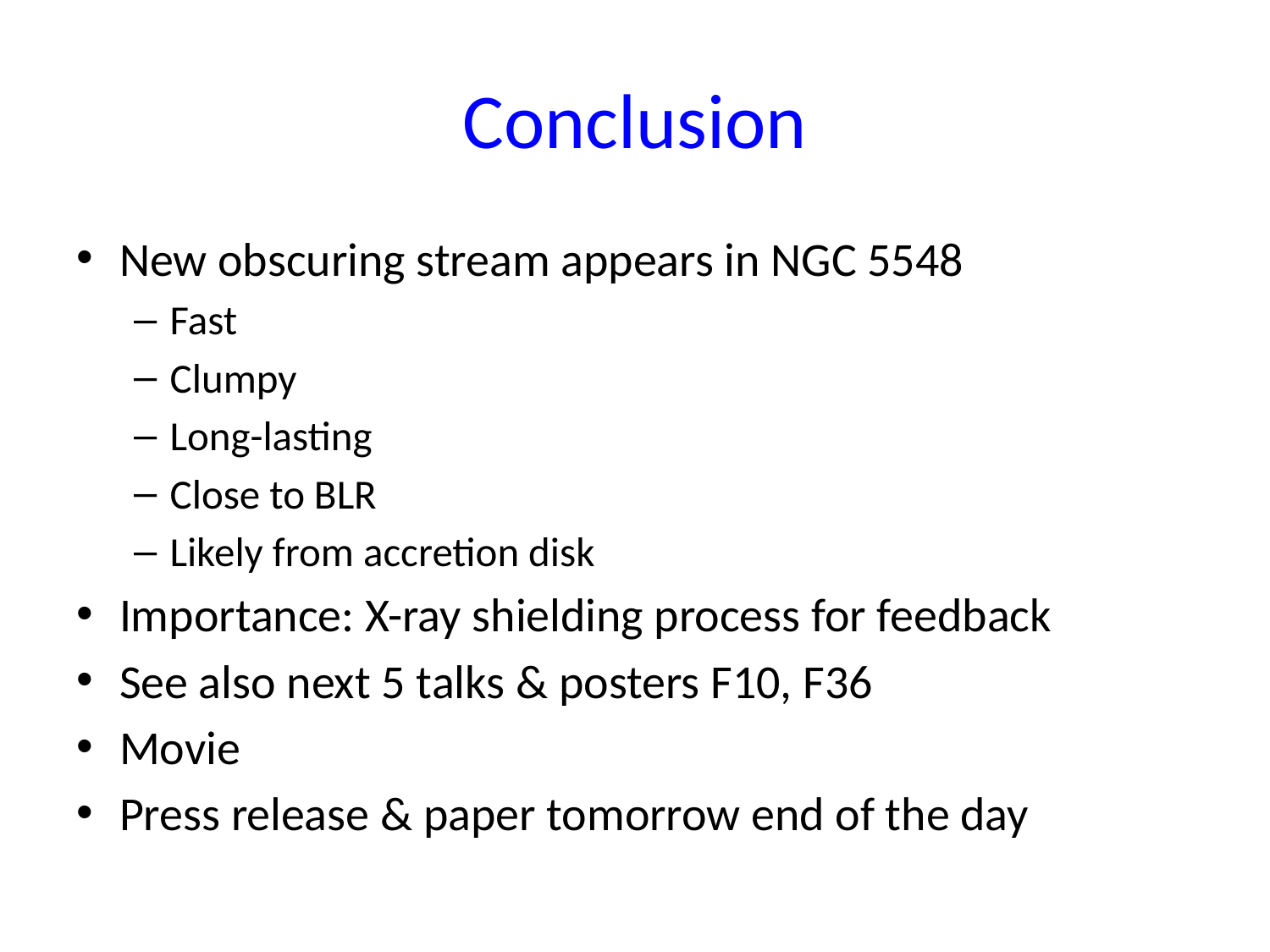

# Conclusion
New obscuring stream appears in NGC 5548
Fast
Clumpy
Long-lasting
Close to BLR
Likely from accretion disk
Importance: X-ray shielding process for feedback
See also next 5 talks & posters F10, F36
Movie
Press release & paper tomorrow end of the day